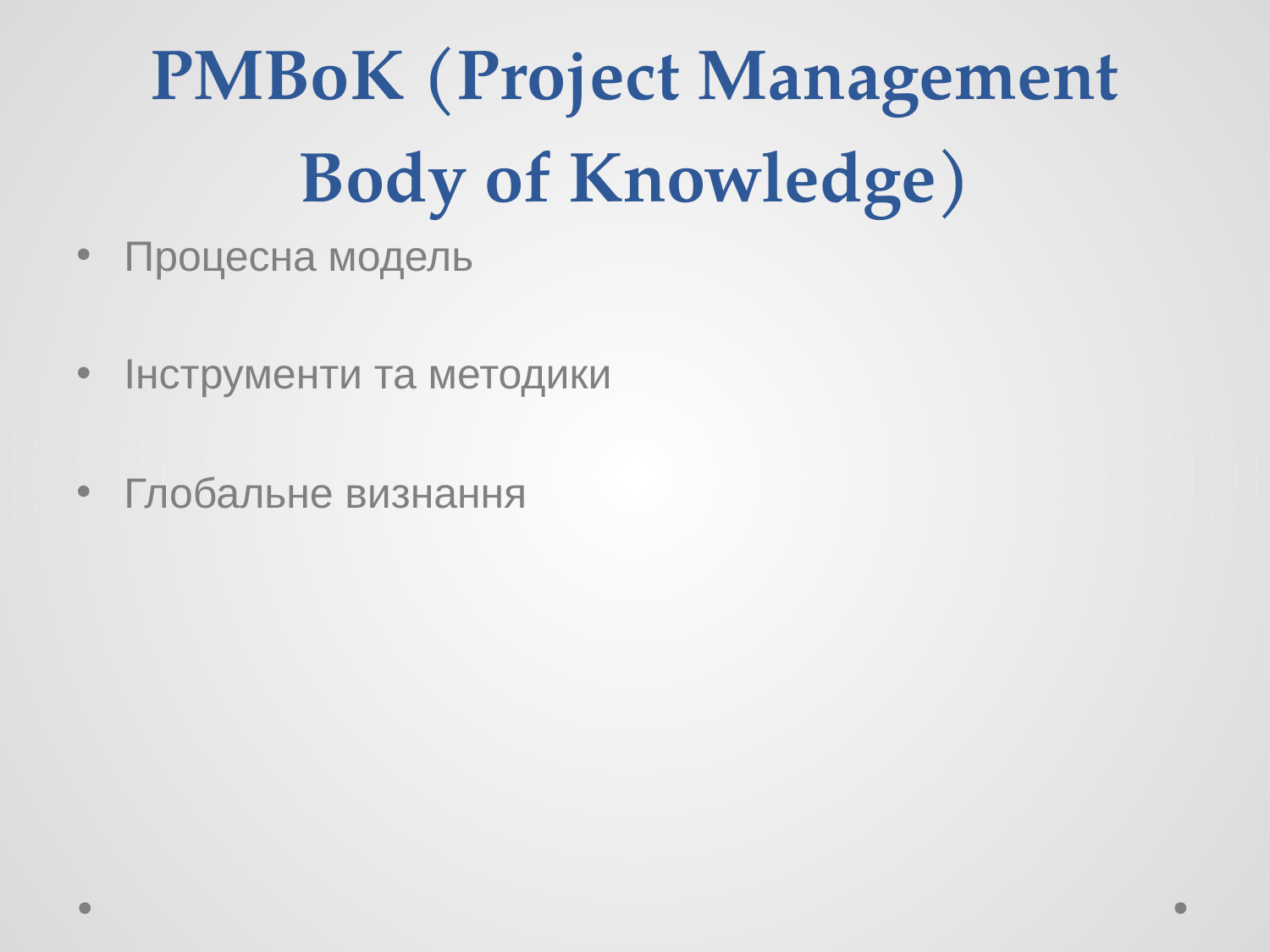

# PMBoK (Project Management Body of Knowledge)
Процесна модель

Інструменти та методики

Глобальне визнання